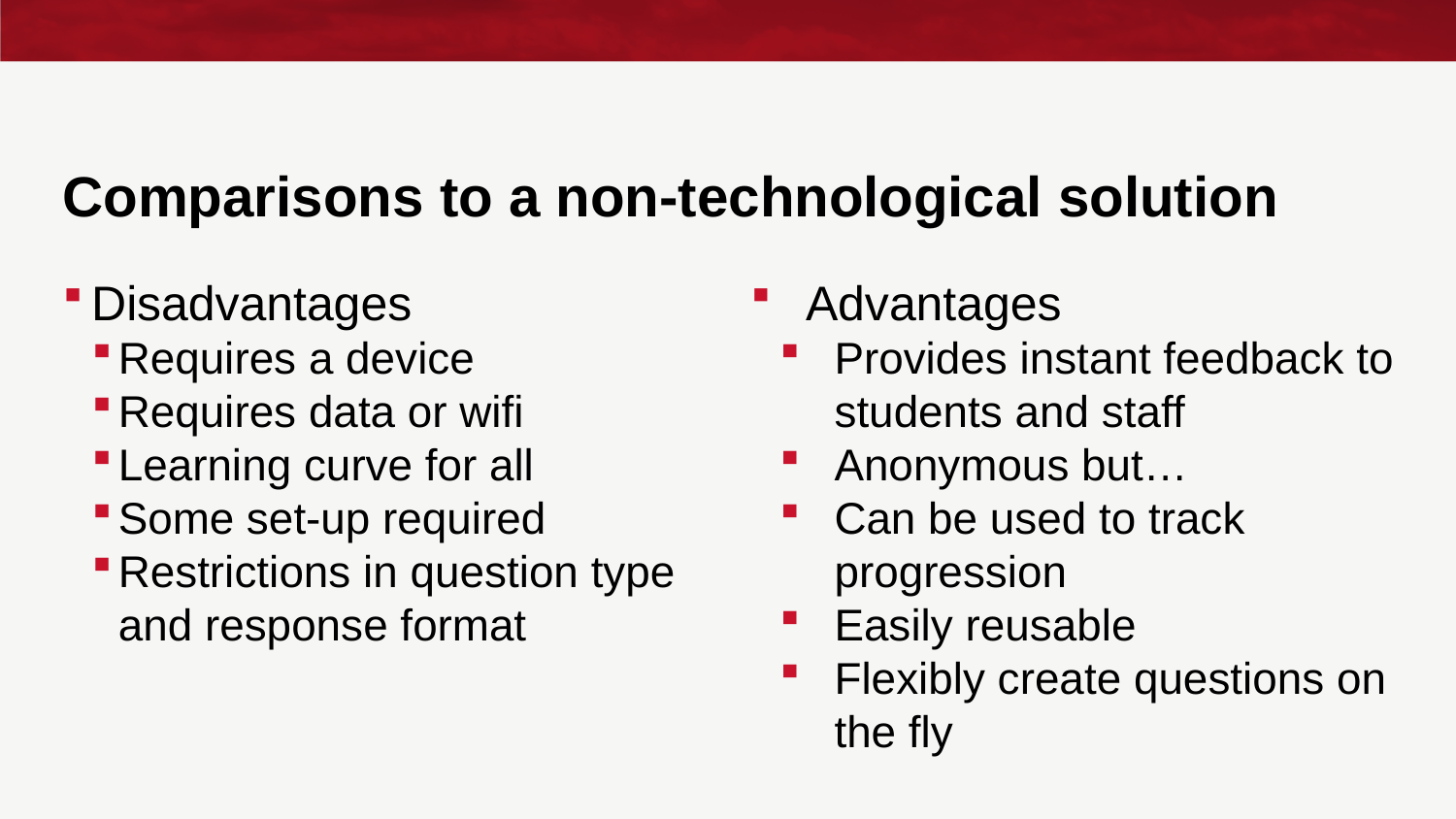

# Comparisons to a non-technological solution
Disadvantages
Requires a device
Requires data or wifi
Learning curve for all
Some set-up required
Restrictions in question type and response format

Advantages
Provides instant feedback to students and staff
Anonymous but…
Can be used to track progression
Easily reusable
Flexibly create questions on the fly